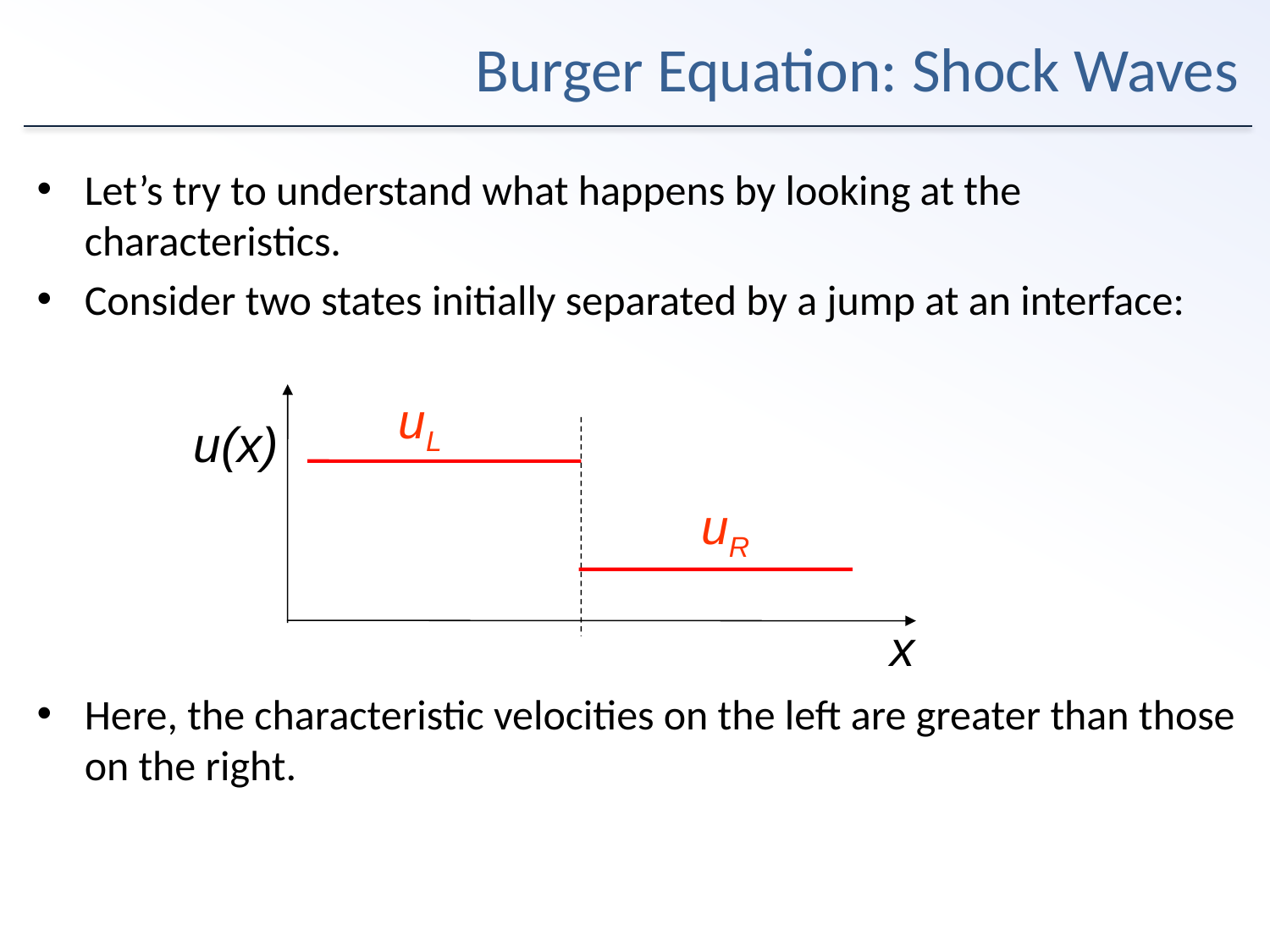

# Burger Equation: Shock Waves
Let’s try to understand what happens by looking at the characteristics.
Consider two states initially separated by a jump at an interface:

Here, the characteristic velocities on the left are greater than those on the right.
uL

u(x)

uR

x